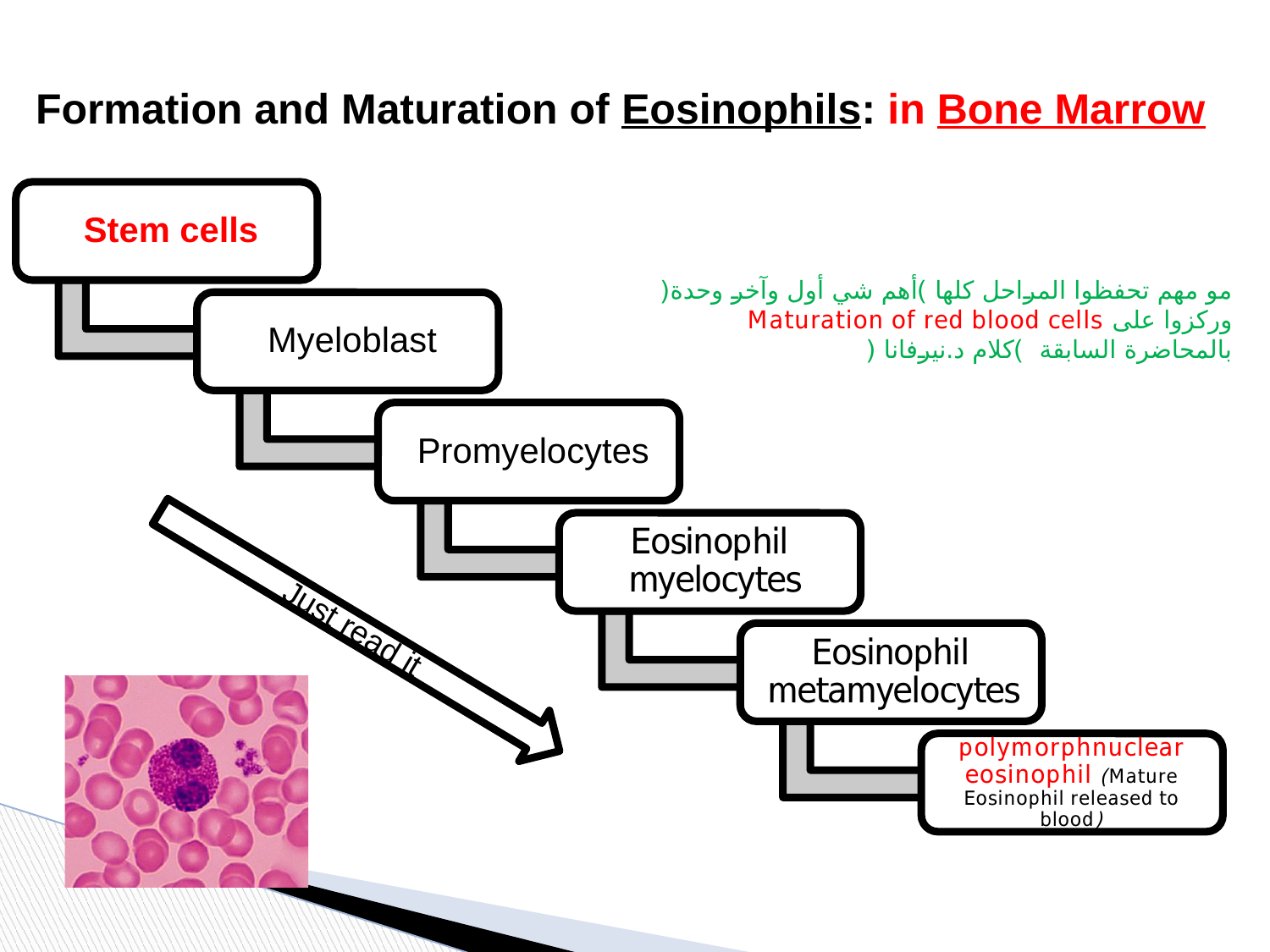

Formation and Maturation of Eosinophils: in Bone Marrow

Stem cells

Myeloblast

Promyelocytes

Eosinophil myelocytes

Eosinophil metamyelocytes

polymorphnuclear eosinophil (Mature Eosinophil released to blood)
مو مهم تحفظوا المراحل كلها )أهم شي أول وآخر وحدة(
وركزوا على Maturation of red blood cells
بالمحاضرة السابقة  )كلام د.نيرفانا (
Just read it